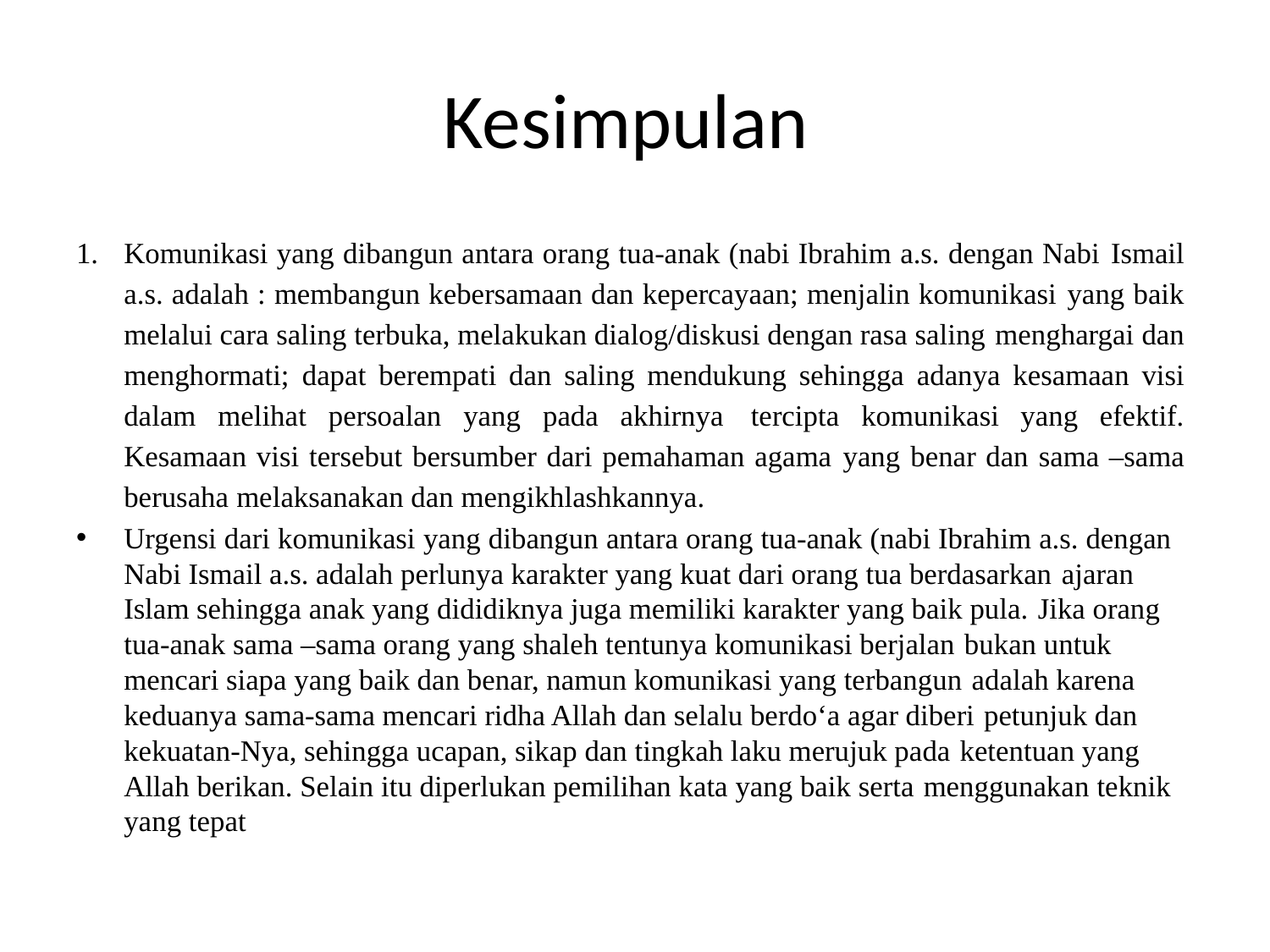

# Kesimpulan
Komunikasi yang dibangun antara orang tua-anak (nabi Ibrahim a.s. dengan Nabi Ismail a.s. adalah : membangun kebersamaan dan kepercayaan; menjalin komunikasi yang baik melalui cara saling terbuka, melakukan dialog/diskusi dengan rasa saling menghargai dan menghormati; dapat berempati dan saling mendukung sehingga adanya kesamaan visi dalam melihat persoalan yang pada akhirnya tercipta komunikasi yang efektif. Kesamaan visi tersebut bersumber dari pemahaman agama yang benar dan sama –sama berusaha melaksanakan dan mengikhlashkannya.
Urgensi dari komunikasi yang dibangun antara orang tua-anak (nabi Ibrahim a.s. dengan Nabi Ismail a.s. adalah perlunya karakter yang kuat dari orang tua berdasarkan ajaran Islam sehingga anak yang dididiknya juga memiliki karakter yang baik pula. Jika orang tua-anak sama –sama orang yang shaleh tentunya komunikasi berjalan bukan untuk mencari siapa yang baik dan benar, namun komunikasi yang terbangun adalah karena keduanya sama-sama mencari ridha Allah dan selalu berdo‘a agar diberi petunjuk dan kekuatan-Nya, sehingga ucapan, sikap dan tingkah laku merujuk pada ketentuan yang Allah berikan. Selain itu diperlukan pemilihan kata yang baik serta menggunakan teknik yang tepat